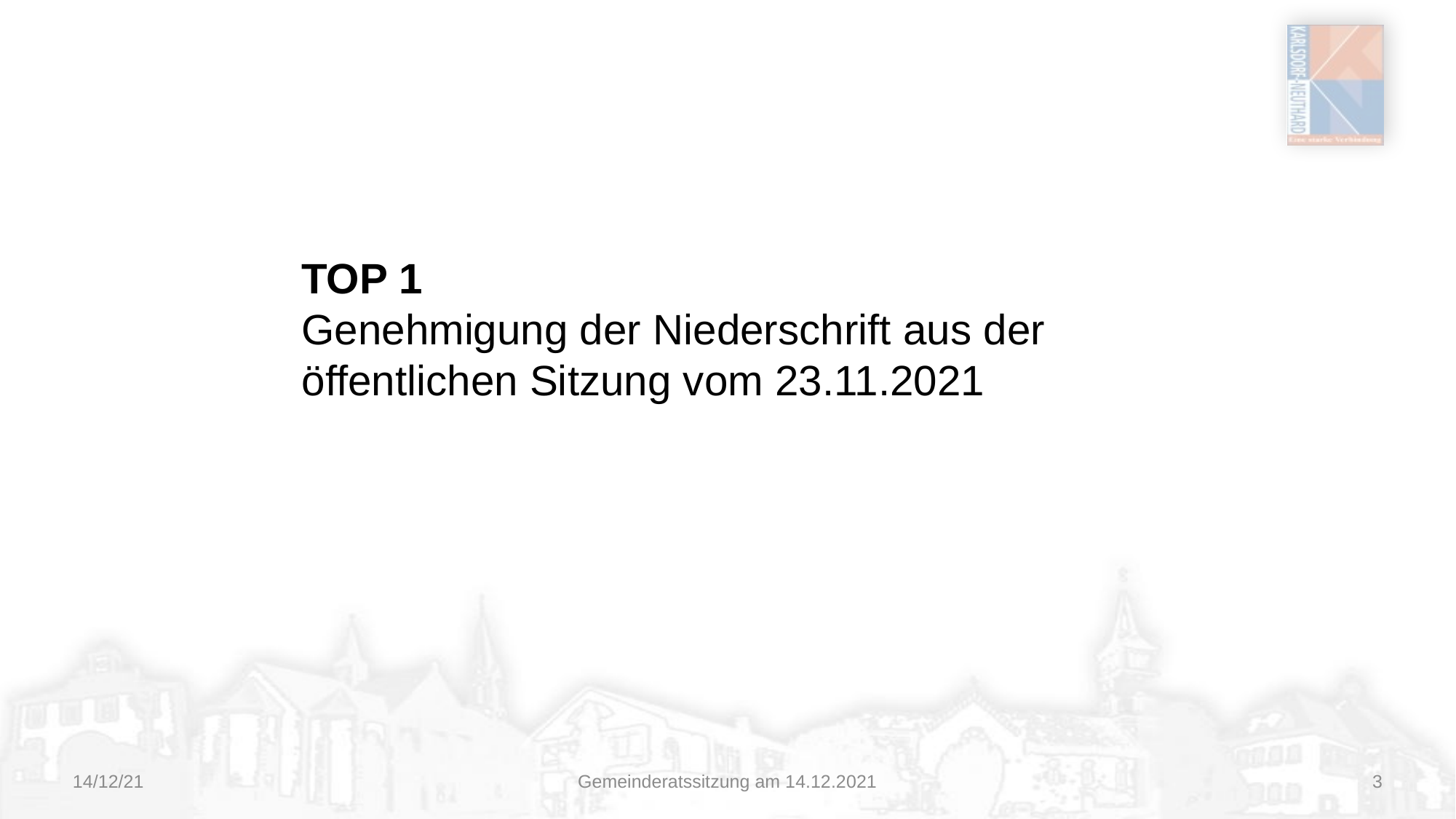

TOP 1
Genehmigung der Niederschrift aus der öffentlichen Sitzung vom 23.11.2021
14/12/21
Gemeinderatssitzung am 14.12.2021
3